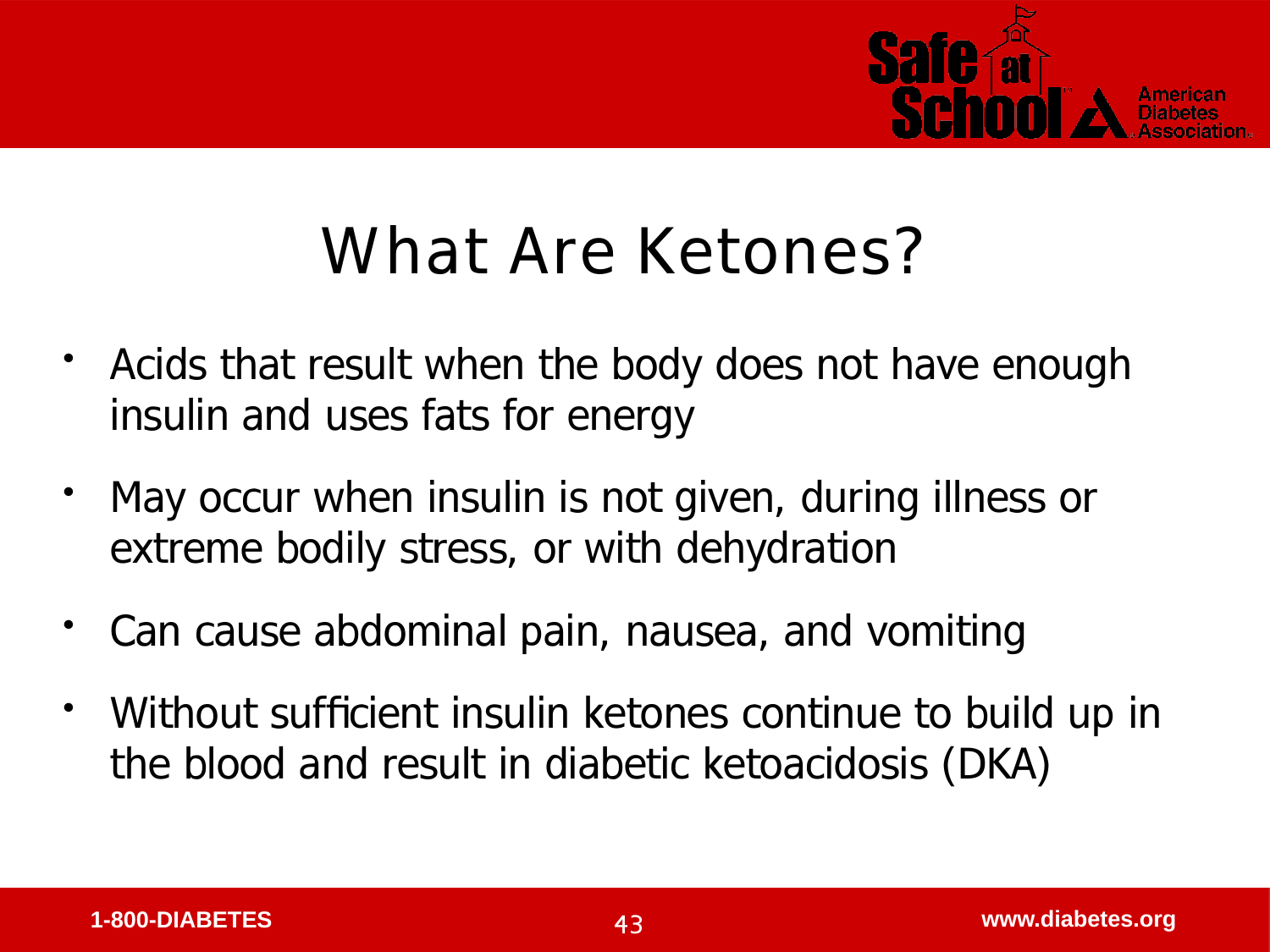

What Are Ketones?
Acids that result when the body does not have enough insulin and uses fats for energy
May occur when insulin is not given, during illness or extreme bodily stress, or with dehydration
Can cause abdominal pain, nausea, and vomiting
Without sufficient insulin ketones continue to build up in the blood and result in diabetic ketoacidosis (DKA)

43